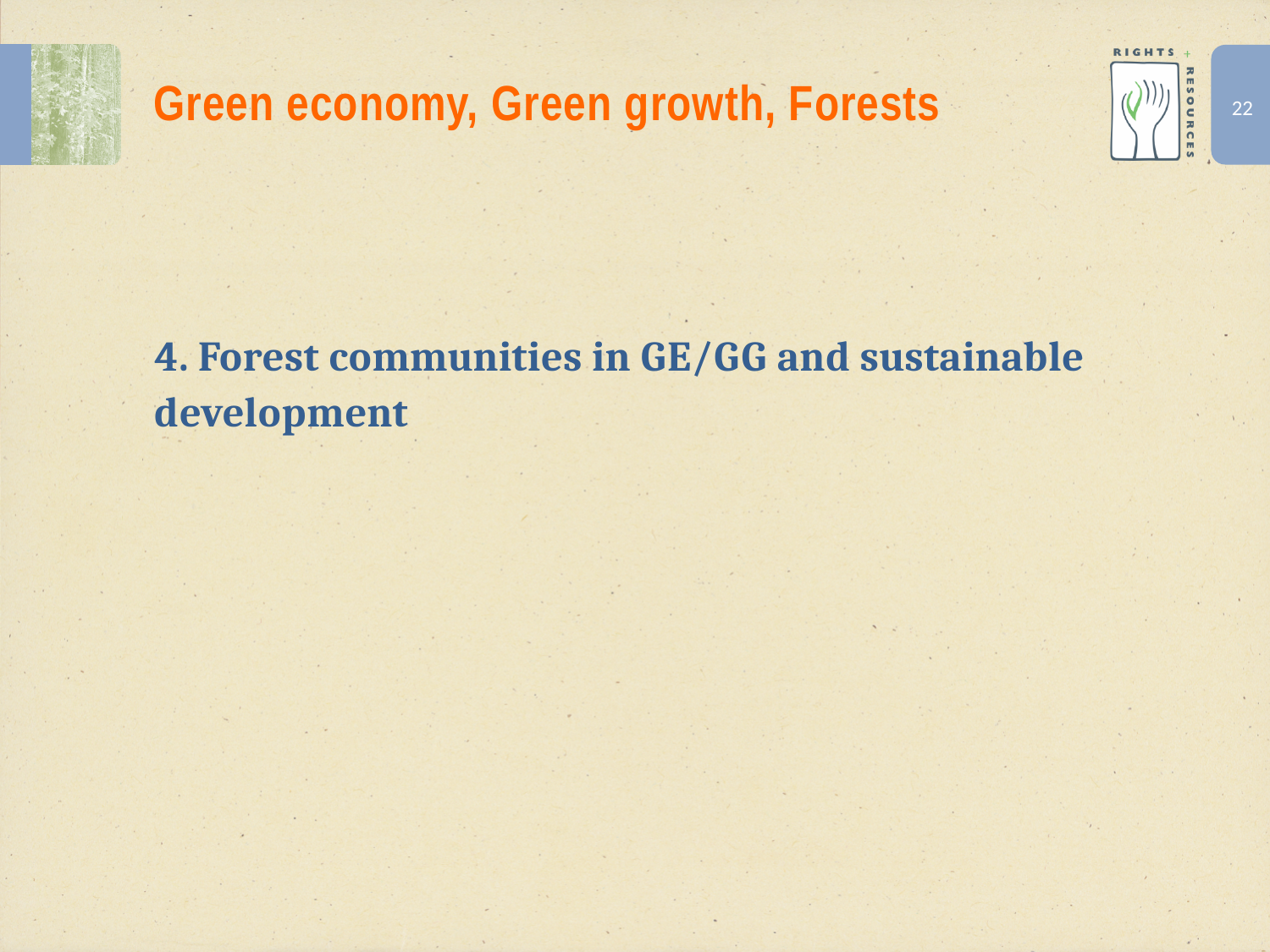

# Green economy, Green growth, Forests

4. Forest communities in GE/GG and sustainable development